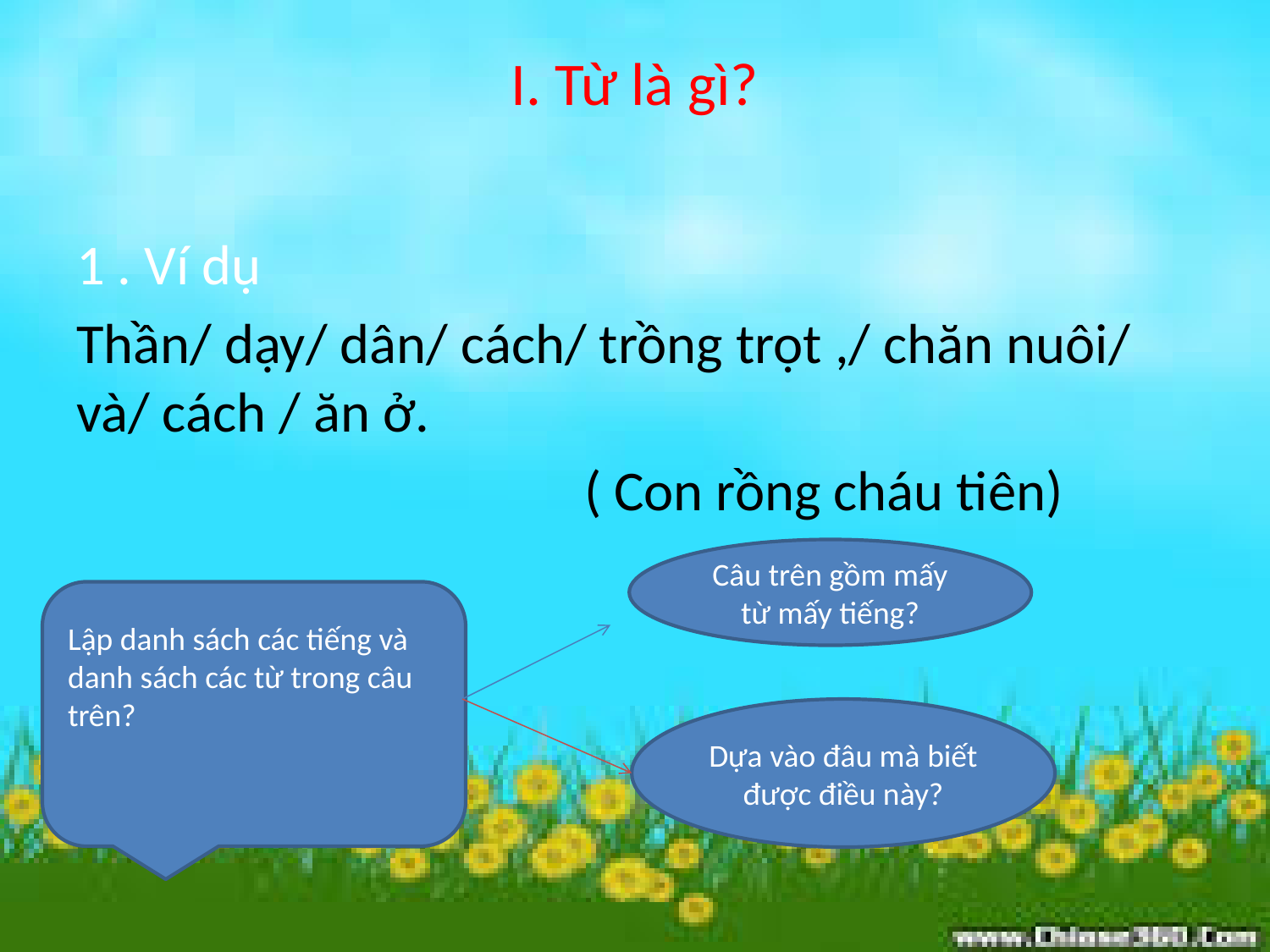

# I. Từ là gì?
1 . Ví dụ
Thần/ dạy/ dân/ cách/ trồng trọt ,/ chăn nuôi/ và/ cách / ăn ở.
                                        ( Con rồng cháu tiên)
Câu trên gồm mấy từ mấy tiếng?
Lập danh sách các tiếng và danh sách các từ trong câu trên?

Dựa vào đâu mà biết được điều này?